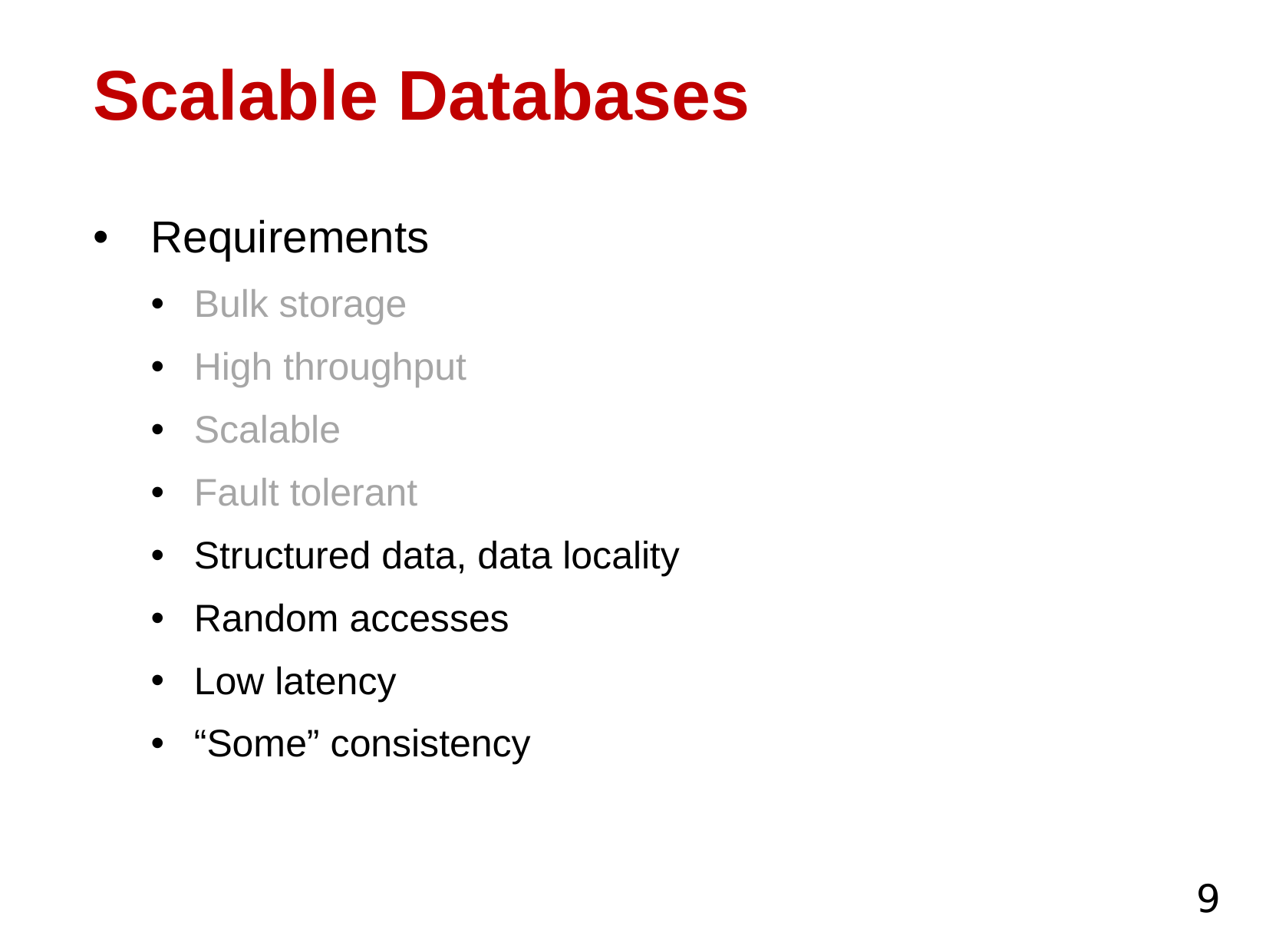

# Scalable Databases
Requirements
Bulk storage
High throughput
Scalable
Fault tolerant
Structured data, data locality
Random accesses
Low latency
“Some” consistency